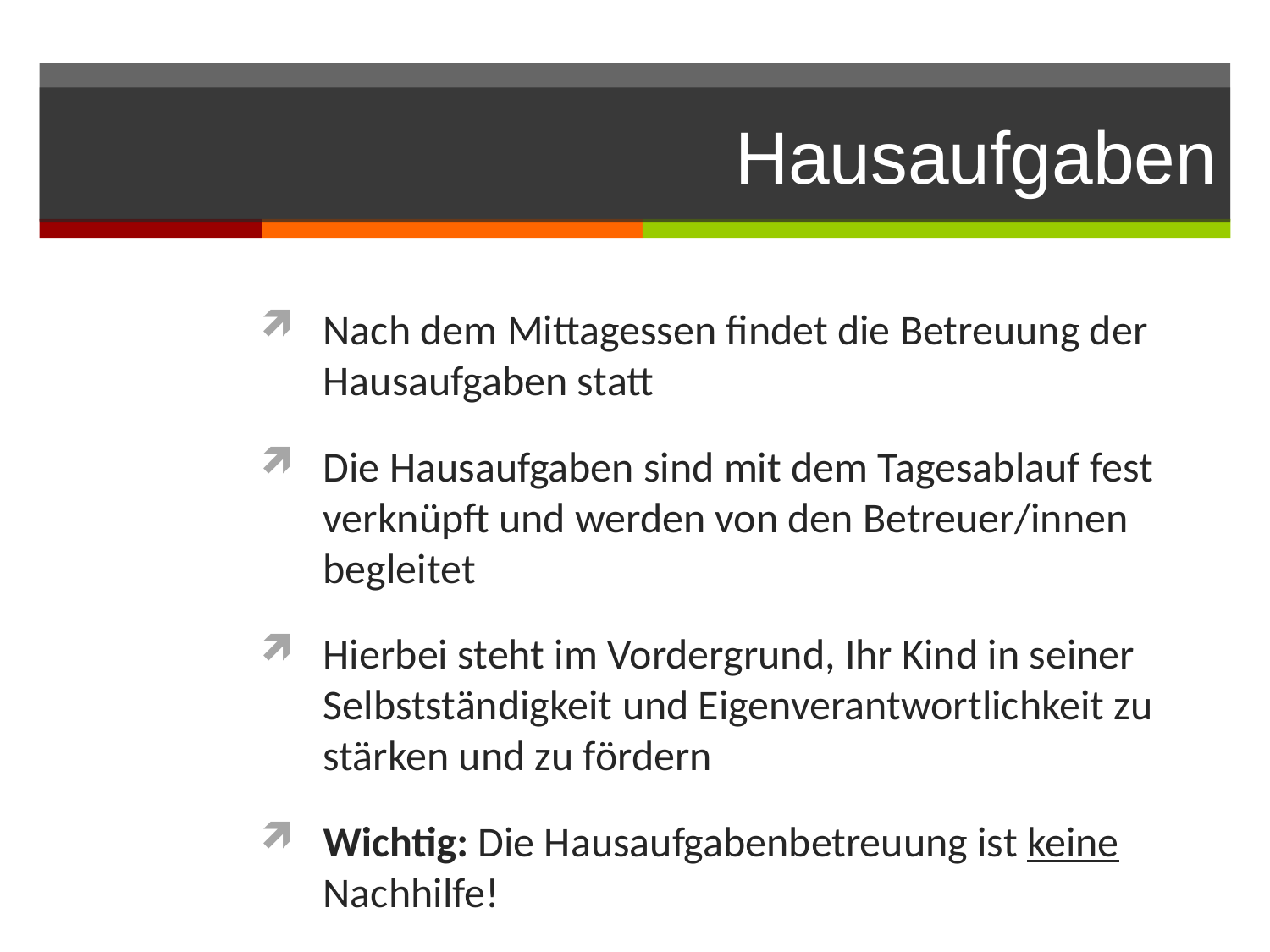

# Hausaufgaben
Nach dem Mittagessen findet die Betreuung der Hausaufgaben statt
Die Hausaufgaben sind mit dem Tagesablauf fest verknüpft und werden von den Betreuer/innen begleitet
Hierbei steht im Vordergrund, Ihr Kind in seiner Selbstständigkeit und Eigenverantwortlichkeit zu stärken und zu fördern
Wichtig: Die Hausaufgabenbetreuung ist keine Nachhilfe!